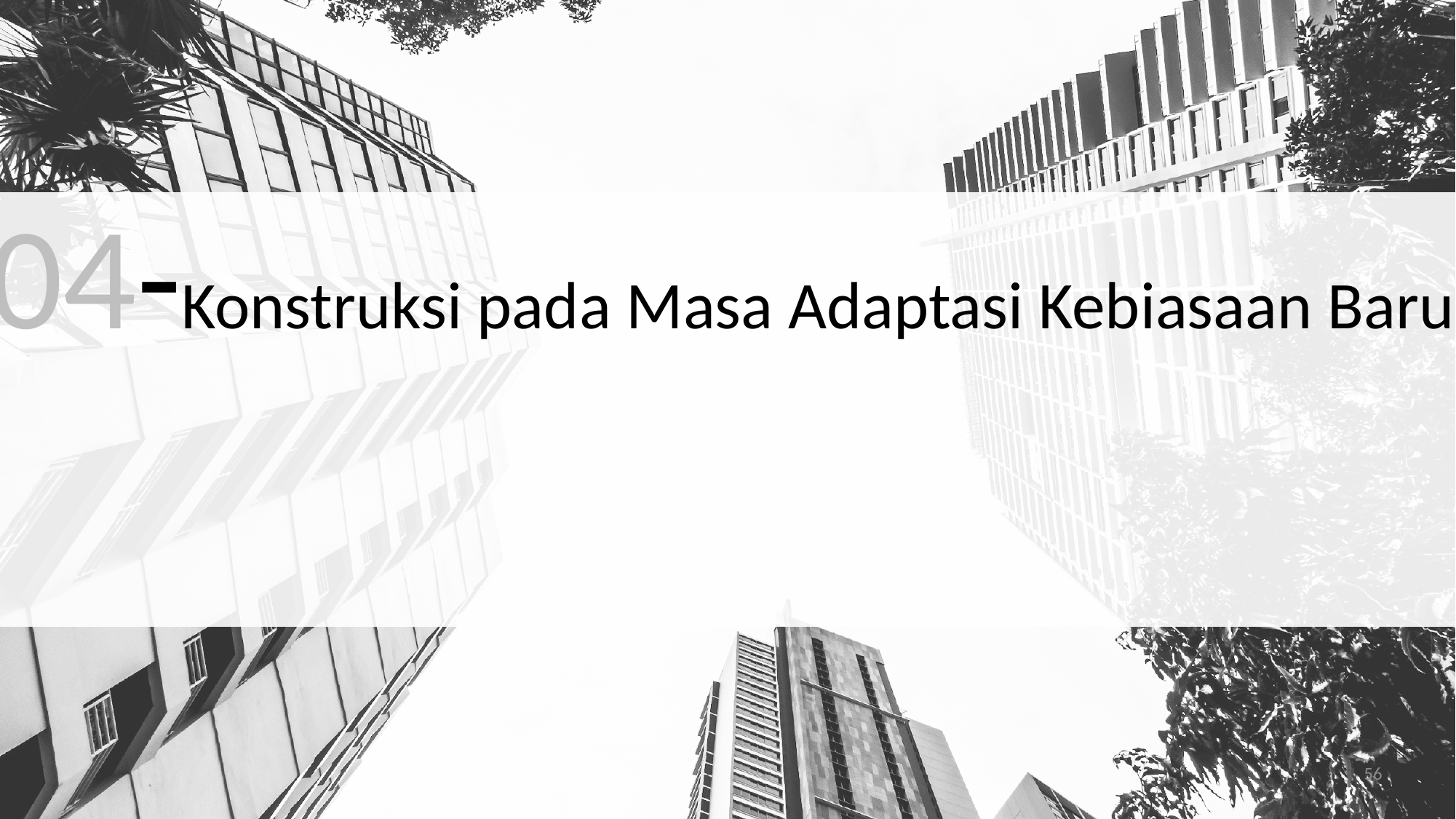

# 04-Konstruksi pada Masa Adaptasi Kebiasaan Baru

56